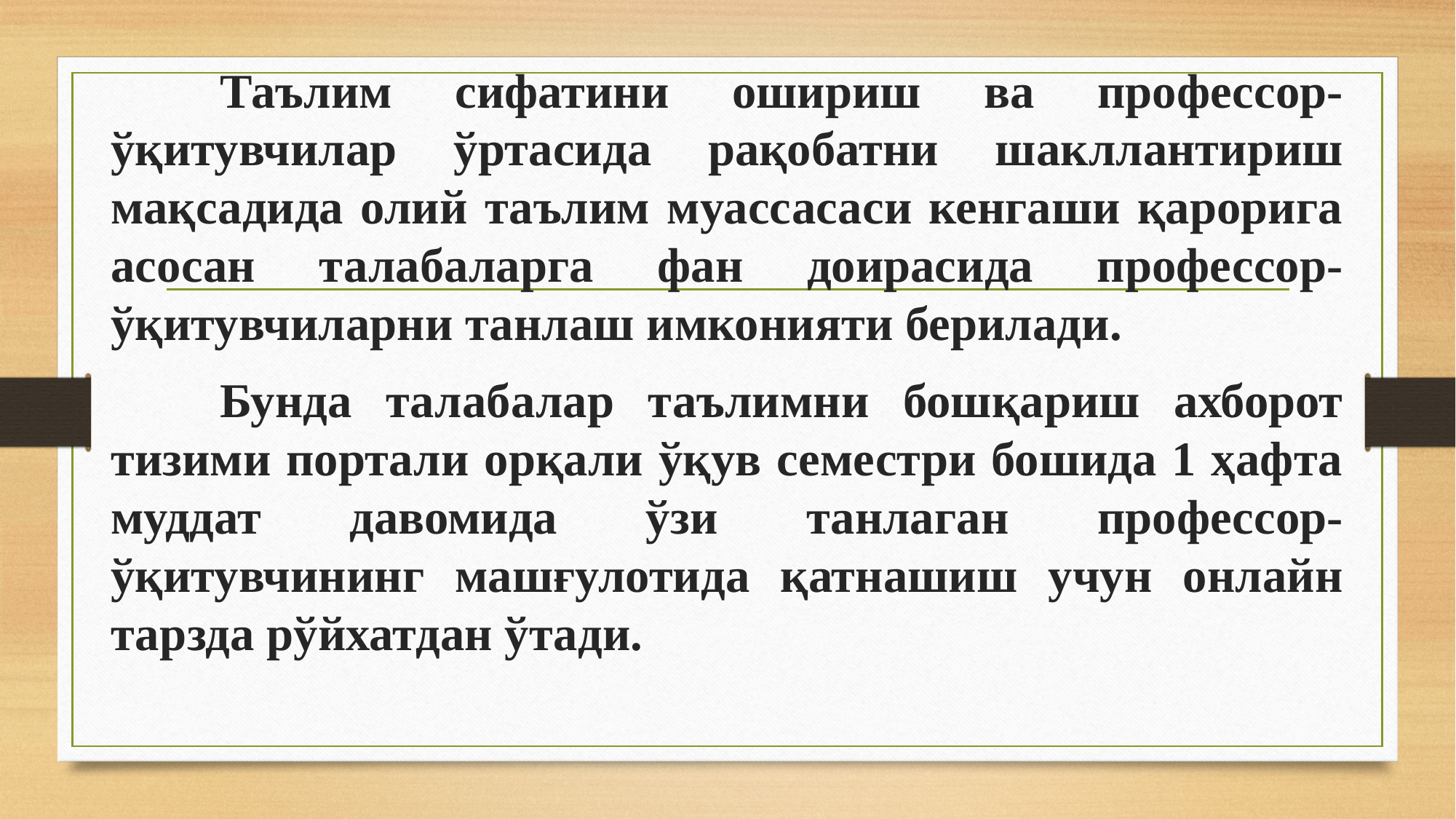

Таълим сифатини ошириш ва профессор-ўқитувчилар ўртасида рақобатни шакллантириш мақсадида олий таълим муассасаси кенгаши қарорига асосан талабаларга фан доирасида профессор-ўқитувчиларни танлаш имконияти берилади.
	Бунда талабалар таълимни бошқариш ахборот тизими портали орқали ўқув семестри бошида 1 ҳафта муддат давомида ўзи танлаган профессор-ўқитувчининг машғулотида қатнашиш учун онлайн тарзда рўйхатдан ўтади.